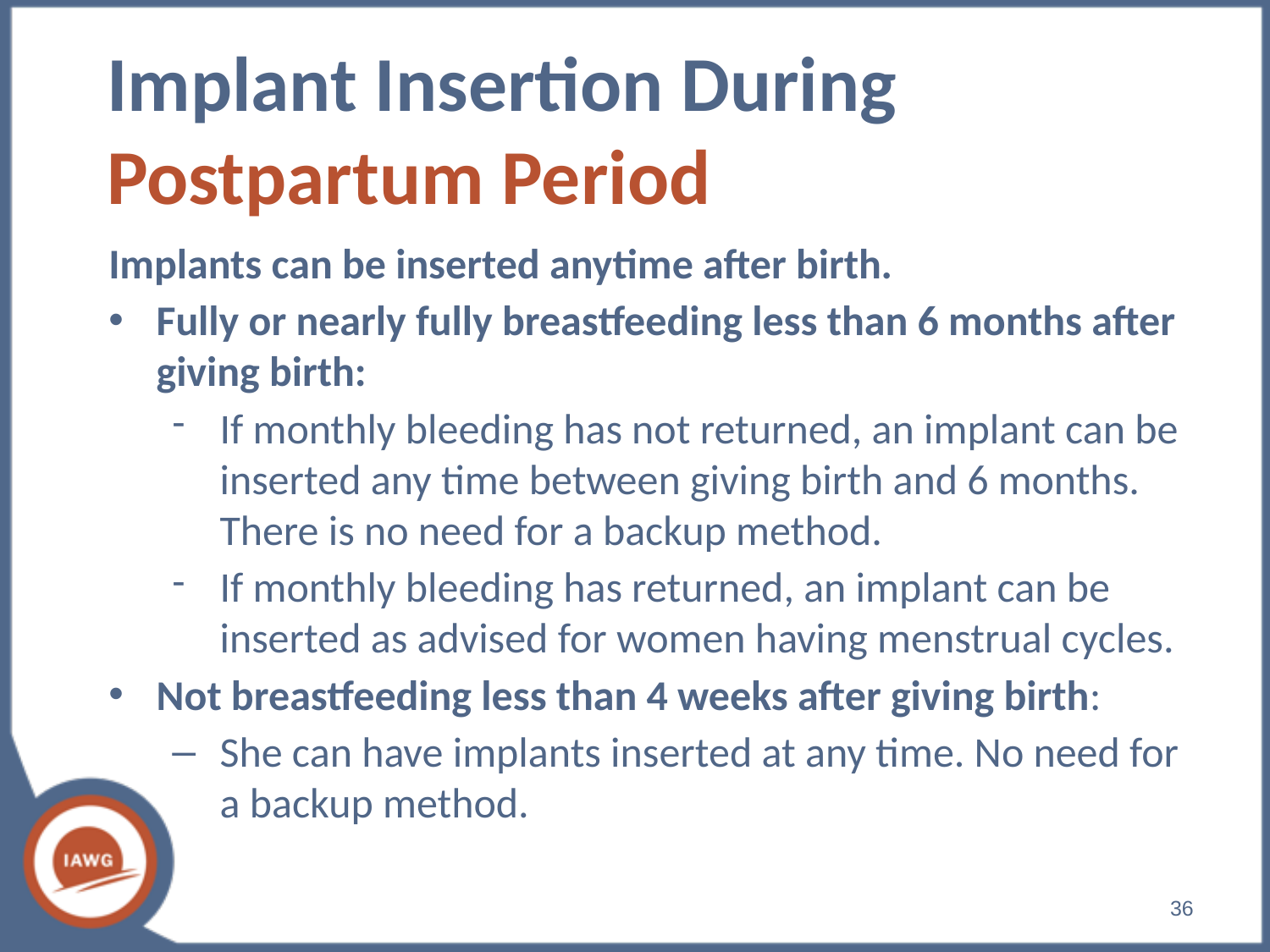

# Implant Insertion During Postpartum Period
Implants can be inserted anytime after birth.
Fully or nearly fully breastfeeding less than 6 months after giving birth:
If monthly bleeding has not returned, an implant can be inserted any time between giving birth and 6 months. There is no need for a backup method.
If monthly bleeding has returned, an implant can be inserted as advised for women having menstrual cycles.
Not breastfeeding less than 4 weeks after giving birth:
She can have implants inserted at any time. No need for a backup method.
36